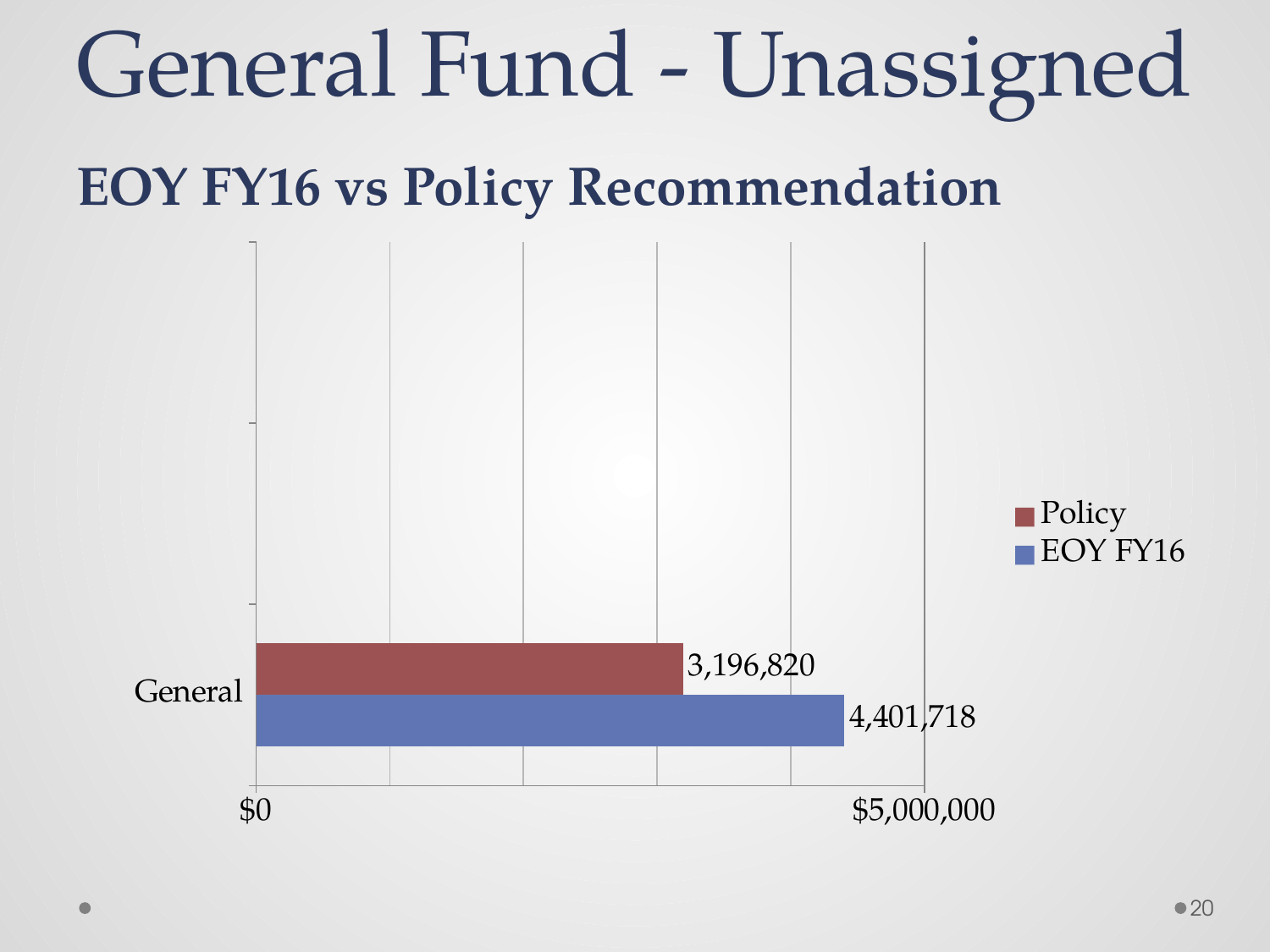

# General Fund - Unassigned EOY FY16 vs Policy Recommendation

### Chart

| Category | EOY FY16 | Policy  |
|---|---|---|
| General | 4401718.0 | 3196820.0 |
20